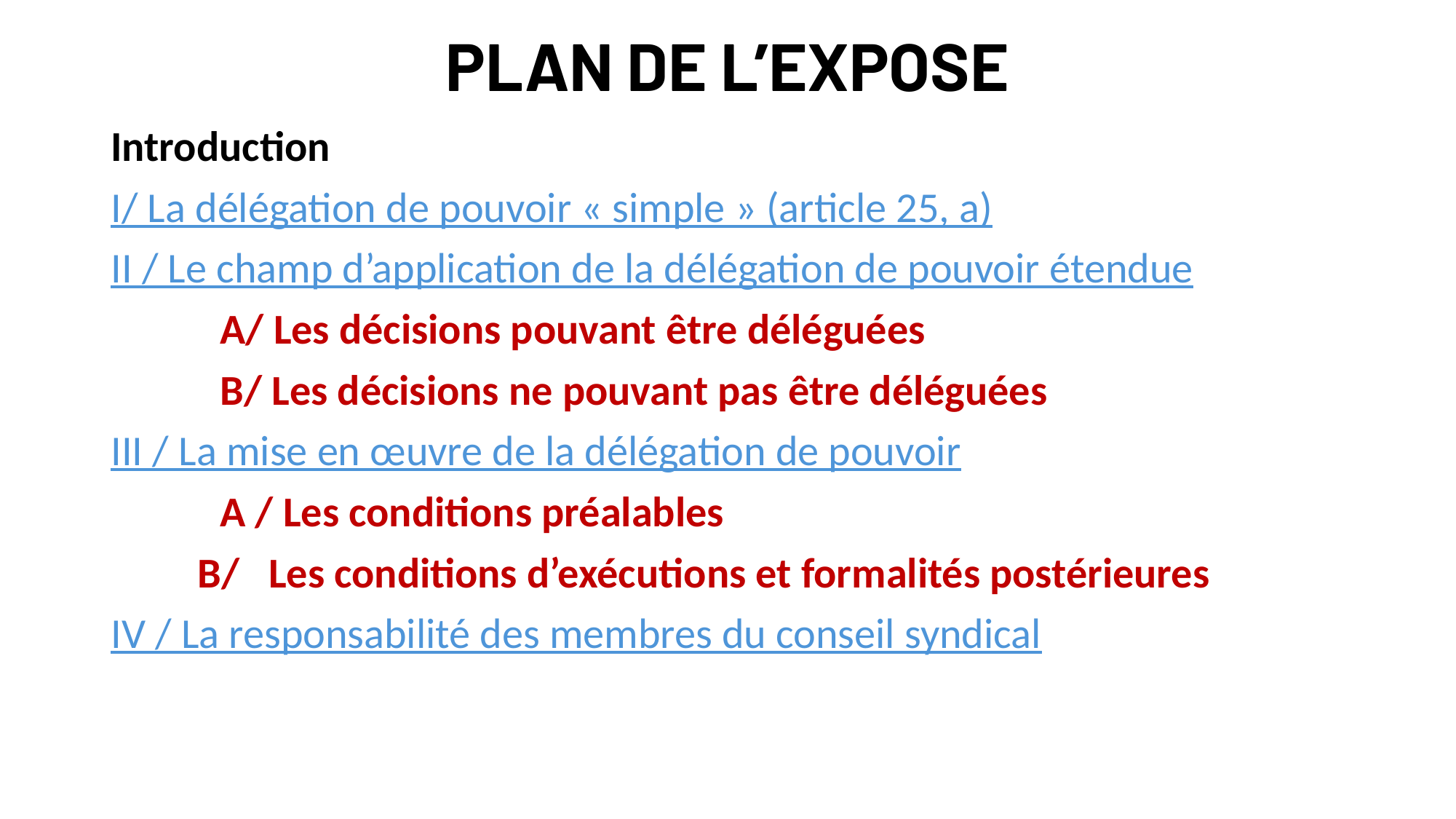

# PLAN DE L’EXPOSE
Introduction
I/ La délégation de pouvoir « simple » (article 25, a)
II / Le champ d’application de la délégation de pouvoir étendue
	A/ Les décisions pouvant être déléguées
	B/ Les décisions ne pouvant pas être déléguées
III / La mise en œuvre de la délégation de pouvoir
	A / Les conditions préalables
         B/   Les conditions d’exécutions et formalités postérieures
IV / La responsabilité des membres du conseil syndical